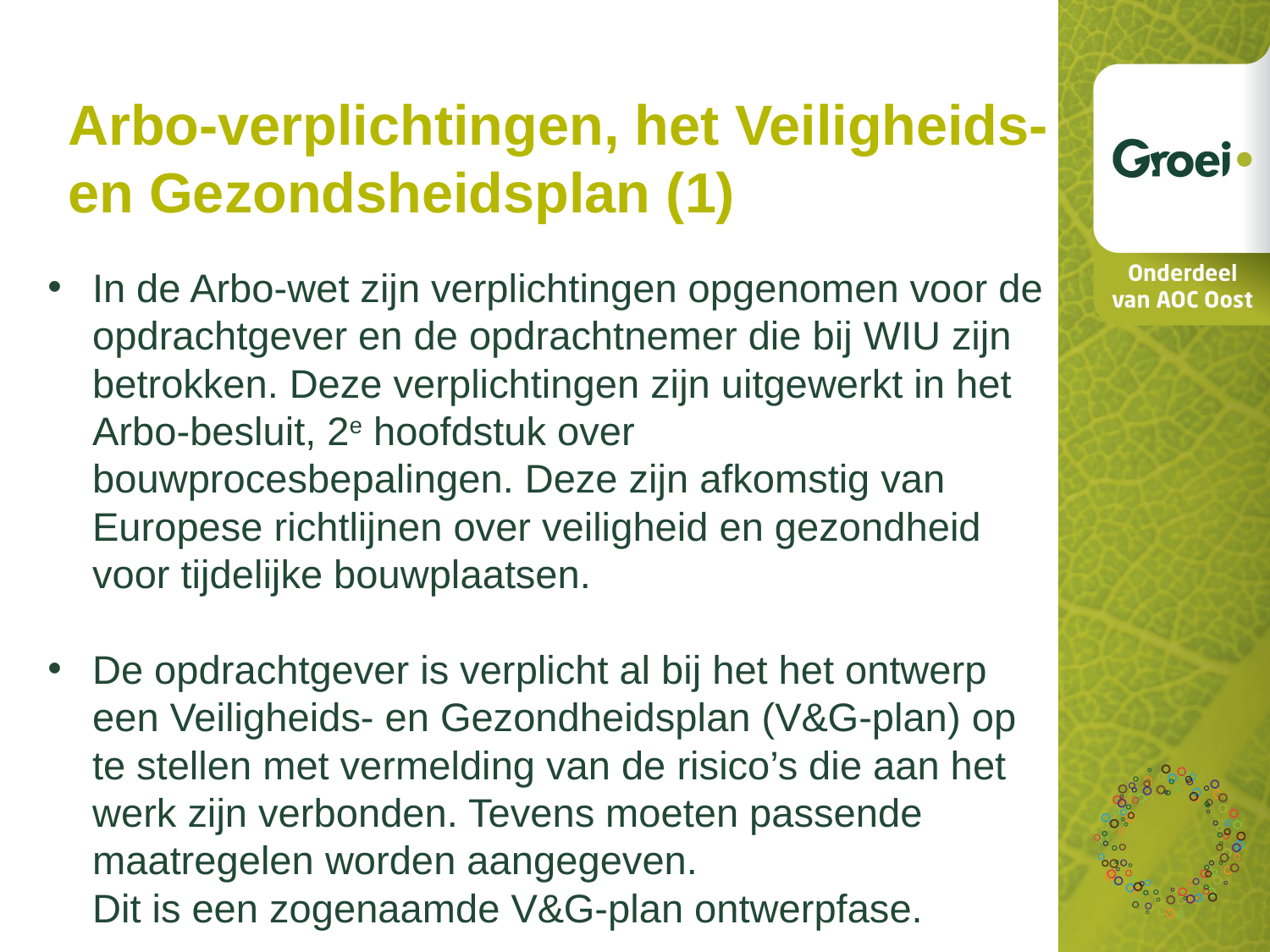

Arbo-verplichtingen, het Veiligheids- en Gezondsheidsplan (1)
In de Arbo-wet zijn verplichtingen opgenomen voor de opdrachtgever en de opdrachtnemer die bij WIU zijn betrokken. Deze verplichtingen zijn uitgewerkt in het Arbo-besluit, 2e hoofdstuk over bouwprocesbepalingen. Deze zijn afkomstig van Europese richtlijnen over veiligheid en gezondheid voor tijdelijke bouwplaatsen.

De opdrachtgever is verplicht al bij het het ontwerp een Veiligheids- en Gezondheidsplan (V&G-plan) op te stellen met vermelding van de risico’s die aan het werk zijn verbonden. Tevens moeten passende maatregelen worden aangegeven.
Dit is een zogenaamde V&G-plan ontwerpfase.